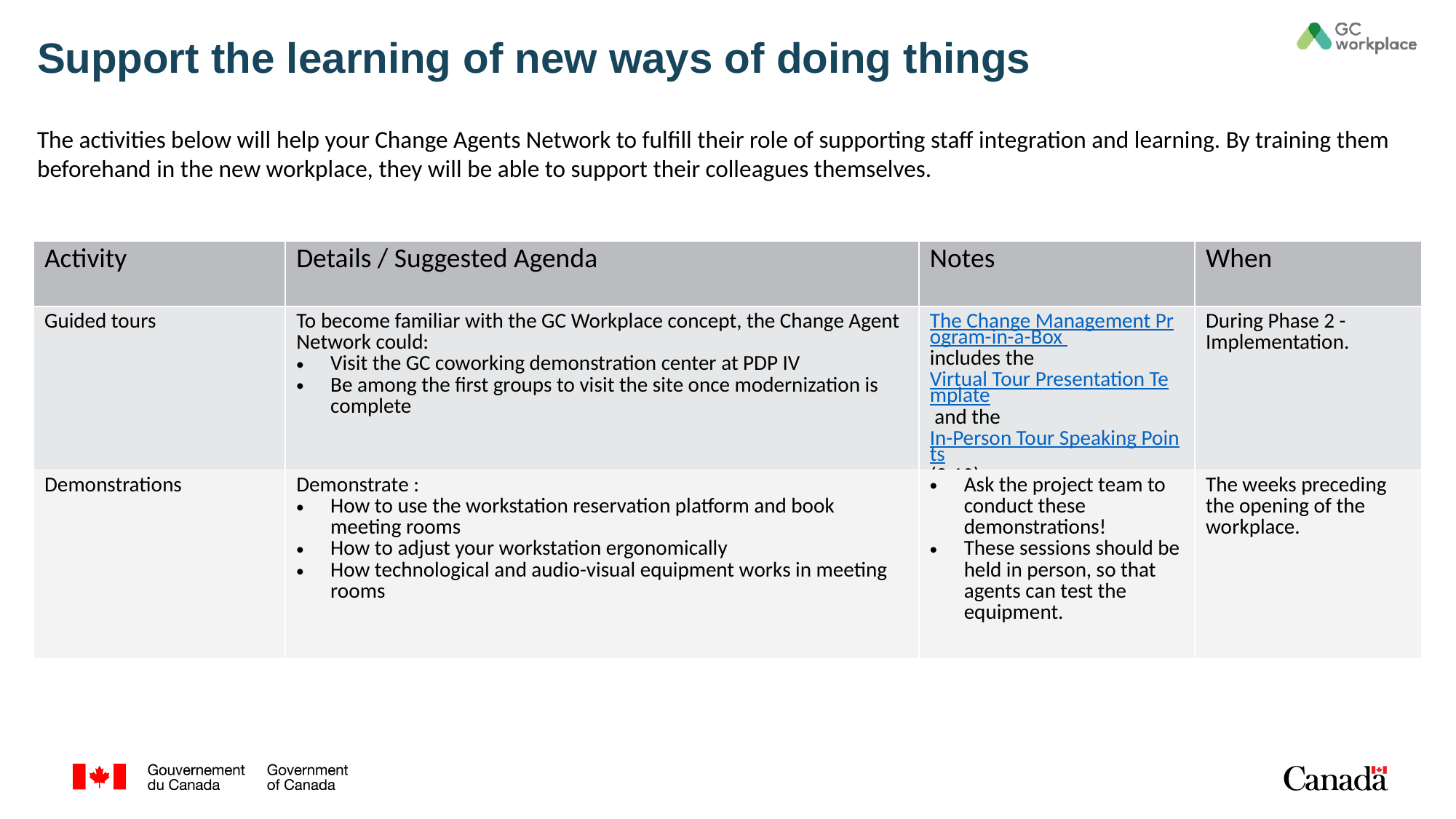

# Support the learning of new ways of doing things
The activities below will help your Change Agents Network to fulfill their role of supporting staff integration and learning. By training them beforehand in the new workplace, they will be able to support their colleagues themselves.
| Activity | Details / Suggested Agenda | Notes | When |
| --- | --- | --- | --- |
| Guided tours | To become familiar with the GC Workplace concept, the Change Agent Network could: Visit the GC coworking demonstration center at PDP IV Be among the first groups to visit the site once modernization is complete | The Change Management Program-in-a-Box includes the Virtual Tour Presentation Template and the In-Person Tour Speaking Points(2.10). | During Phase 2 - Implementation. |
| Demonstrations | Demonstrate : How to use the workstation reservation platform and book meeting rooms How to adjust your workstation ergonomically How technological and audio-visual equipment works in meeting rooms | Ask the project team to conduct these demonstrations! These sessions should be held in person, so that agents can test the equipment. | The weeks preceding the opening of the workplace. |